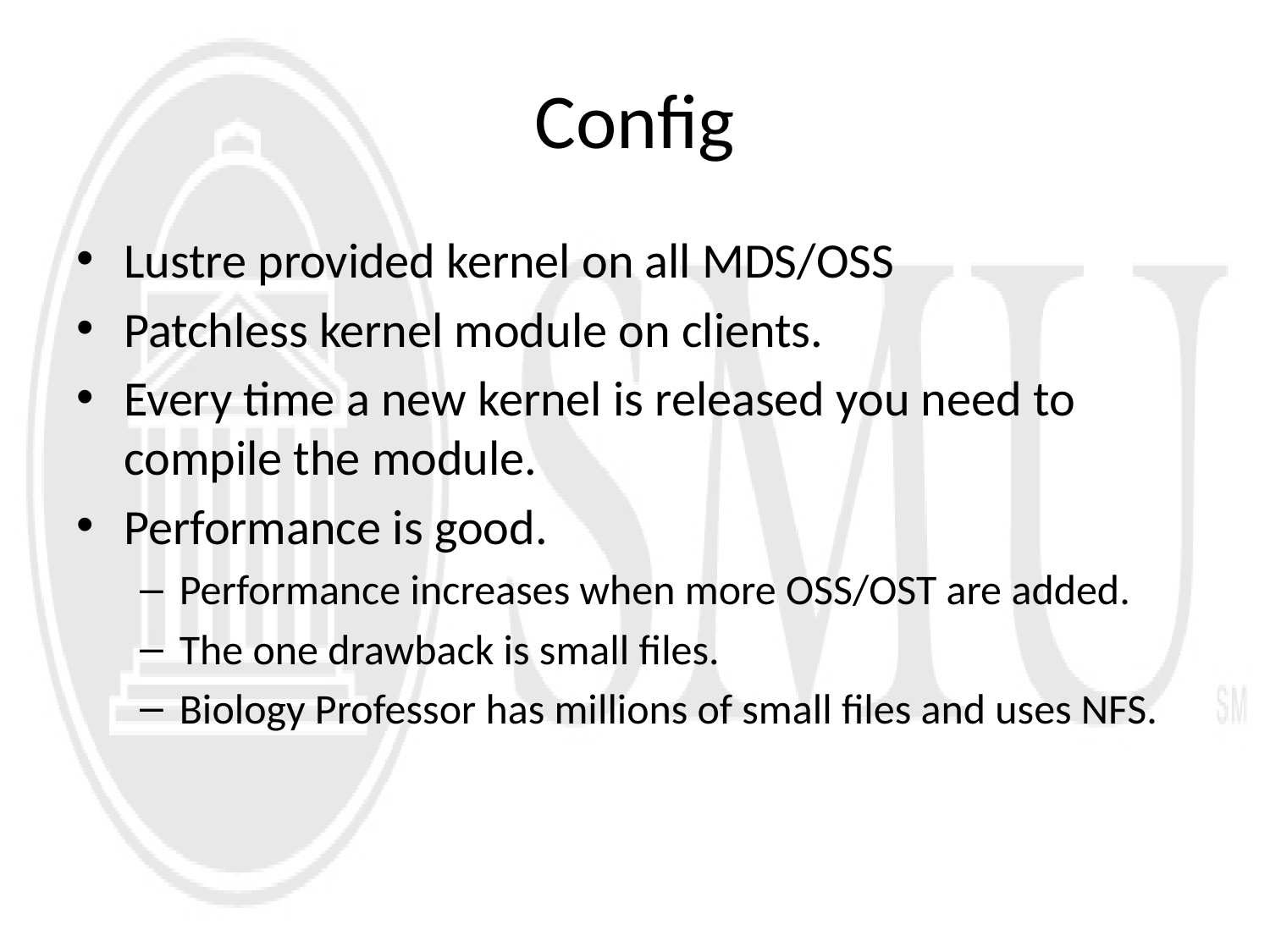

# Config
Lustre provided kernel on all MDS/OSS
Patchless kernel module on clients.
Every time a new kernel is released you need to compile the module.
Performance is good.
Performance increases when more OSS/OST are added.
The one drawback is small files.
Biology Professor has millions of small files and uses NFS.